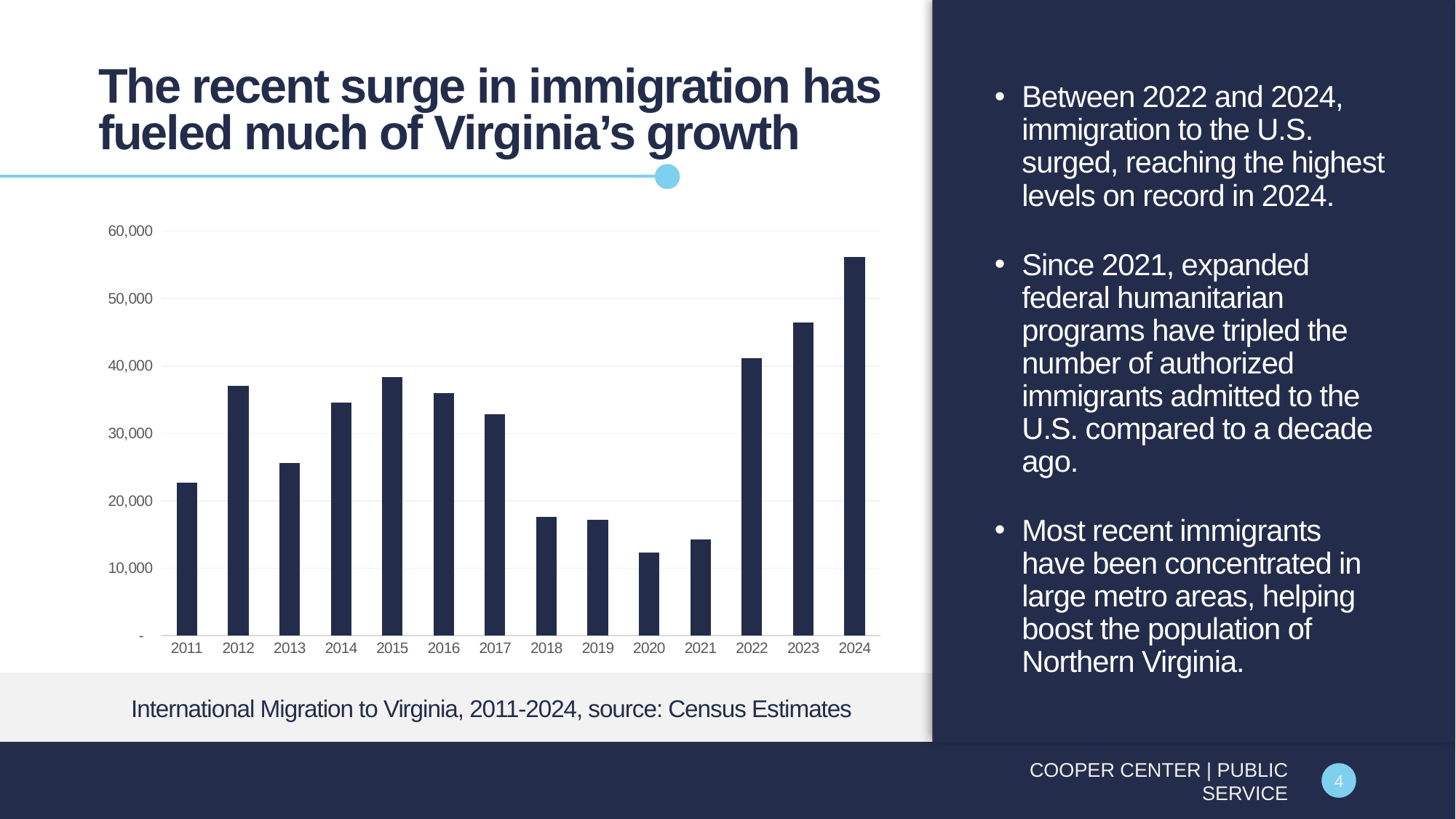

# The recent surge in immigration has fueled much of Virginia’s growth
Between 2022 and 2024, immigration to the U.S. surged, reaching the highest levels on record in 2024.
Since 2021, expanded federal humanitarian programs have tripled the number of authorized immigrants admitted to the U.S. compared to a decade ago.
Most recent immigrants have been concentrated in large metro areas, helping boost the population of Northern Virginia.

### Chart

| Category | International Migration |
|---|---|
| 2011 | 22670.0 |
| 2012 | 37022.0 |
| 2013 | 25577.0 |
| 2014 | 34565.0 |
| 2015 | 38356.0 |
| 2016 | 35964.0 |
| 2017 | 32895.0 |
| 2018 | 17668.0 |
| 2019 | 17144.0 |
| 2020 | 12336.373333333335 |
| 2021 | 14319.0 |
| 2022 | 41157.0 |
| 2023 | 46416.0 |
| 2024 | 56155.0 |
International Migration to Virginia, 2011-2024, source: Census Estimates
COOPER CENTER | PUBLIC SERVICE
4